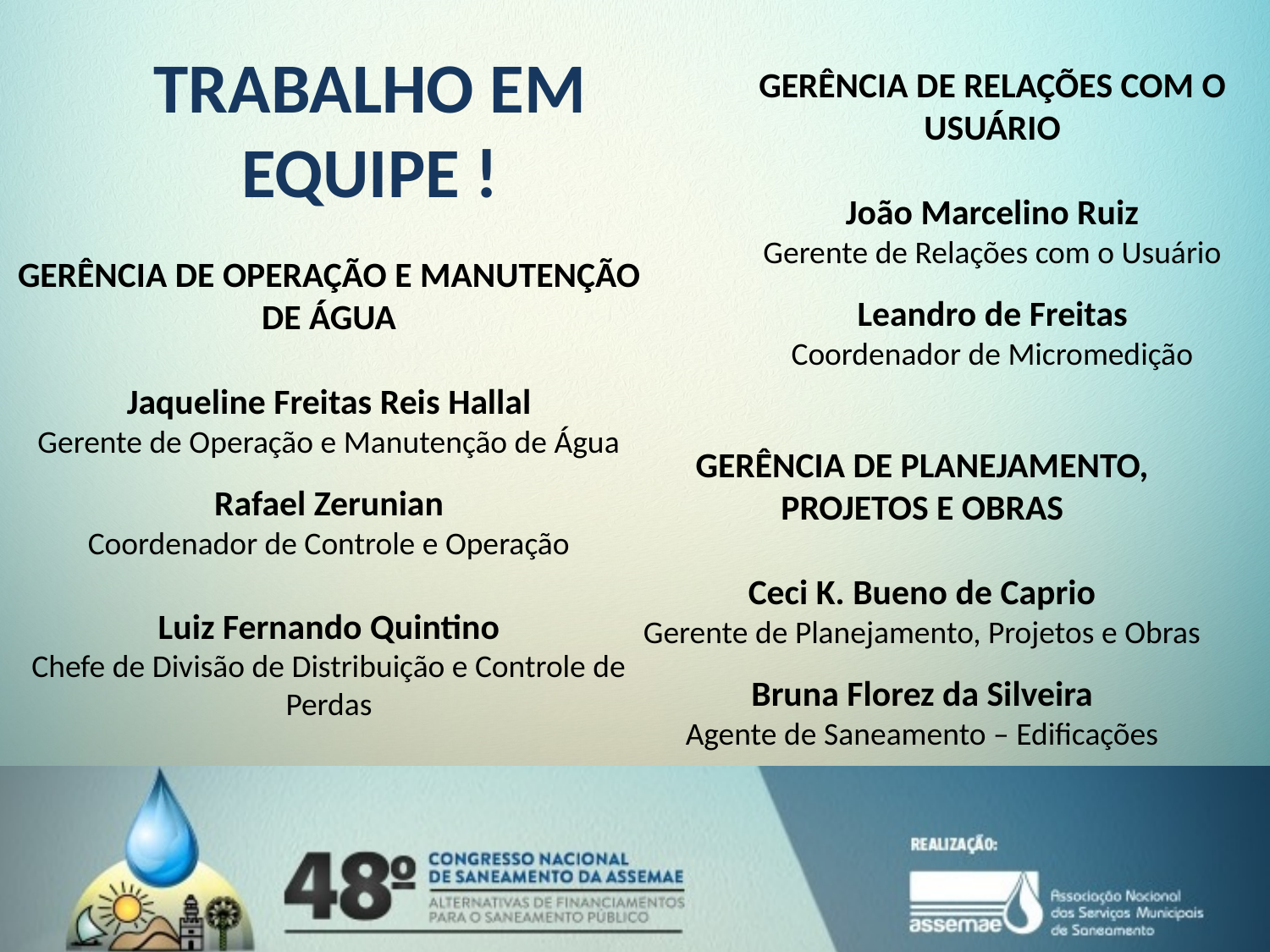

TRABALHO EM EQUIPE !
GERÊNCIA DE RELAÇÕES COM O USUÁRIO

João Marcelino Ruiz
Gerente de Relações com o Usuário
Leandro de Freitas
Coordenador de Micromedição
GERÊNCIA DE OPERAÇÃO E MANUTENÇÃO DE ÁGUA

Jaqueline Freitas Reis Hallal
Gerente de Operação e Manutenção de Água
Rafael Zerunian
Coordenador de Controle e Operação
Luiz Fernando Quintino
Chefe de Divisão de Distribuição e Controle de Perdas
GERÊNCIA DE PLANEJAMENTO, PROJETOS E OBRAS

Ceci K. Bueno de Caprio
Gerente de Planejamento, Projetos e Obras
Bruna Florez da Silveira
Agente de Saneamento – Edificações